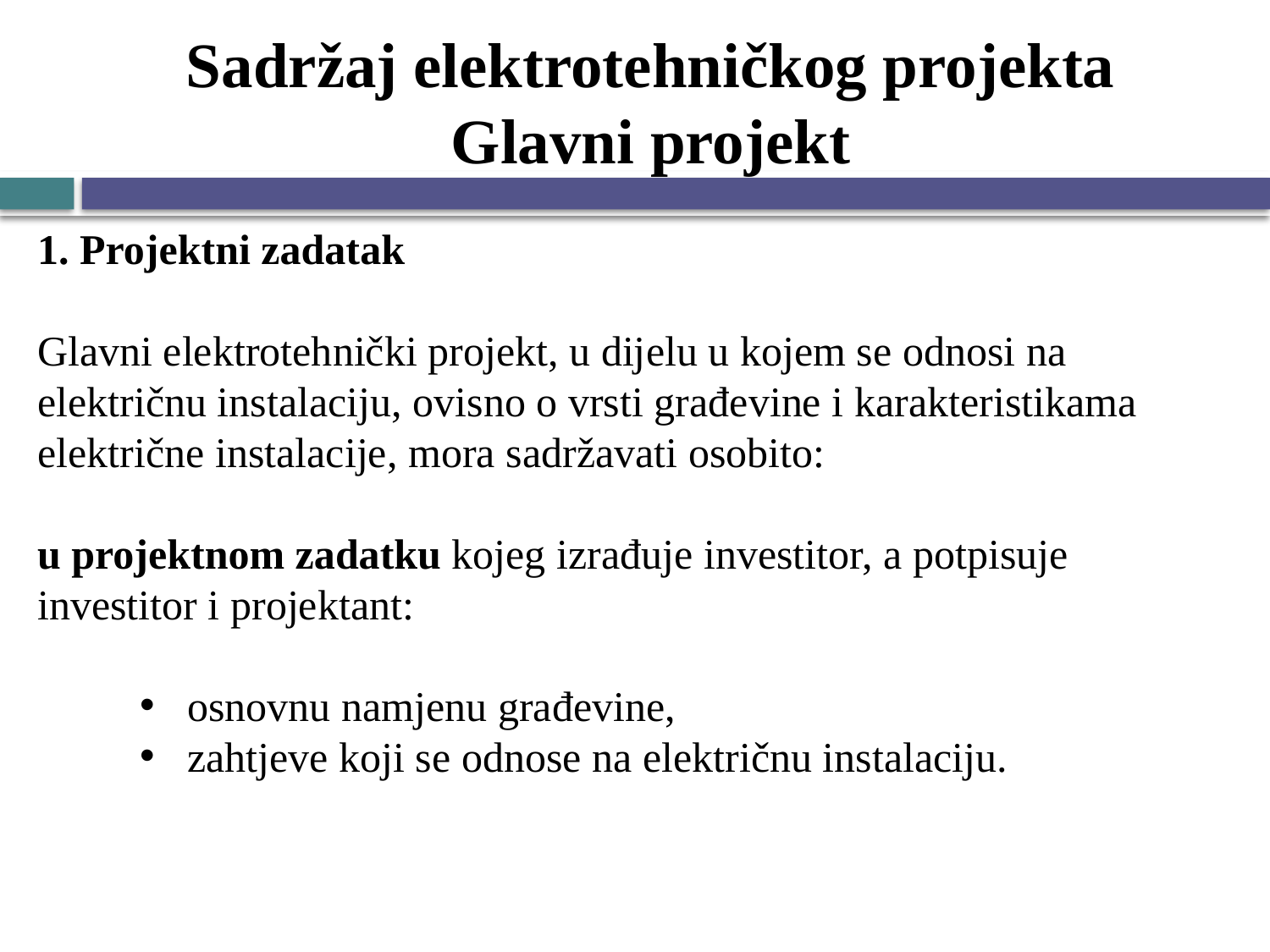

# Sadržaj elektrotehničkog projekta Glavni projekt
1. Projektni zadatak

Glavni elektrotehnički projekt, u dijelu u kojem se odnosi na električnu instalaciju, ovisno o vrsti građevine i karakteristikama električne instalacije, mora sadržavati osobito:

u projektnom zadatku kojeg izrađuje investitor, a potpisuje investitor i projektant:

osnovnu namjenu građevine,
zahtjeve koji se odnose na električnu instalaciju.